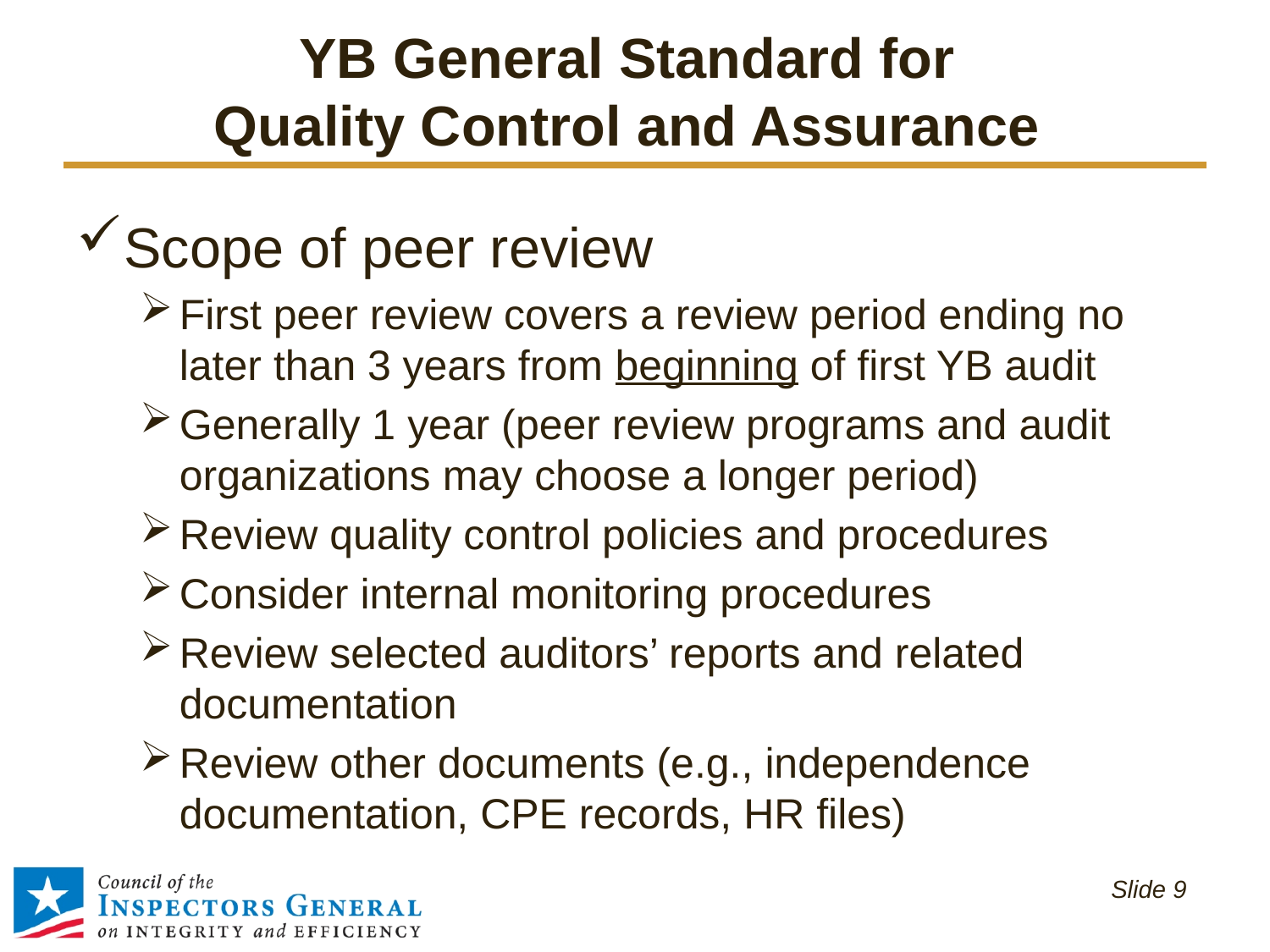

# YB General Standard for Quality Control and Assurance
Scope of peer review
First peer review covers a review period ending no later than 3 years from beginning of first YB audit
Generally 1 year (peer review programs and audit organizations may choose a longer period)
Review quality control policies and procedures
Consider internal monitoring procedures
Review selected auditors’ reports and related documentation
Review other documents (e.g., independence documentation, CPE records, HR files)
 Slide 9